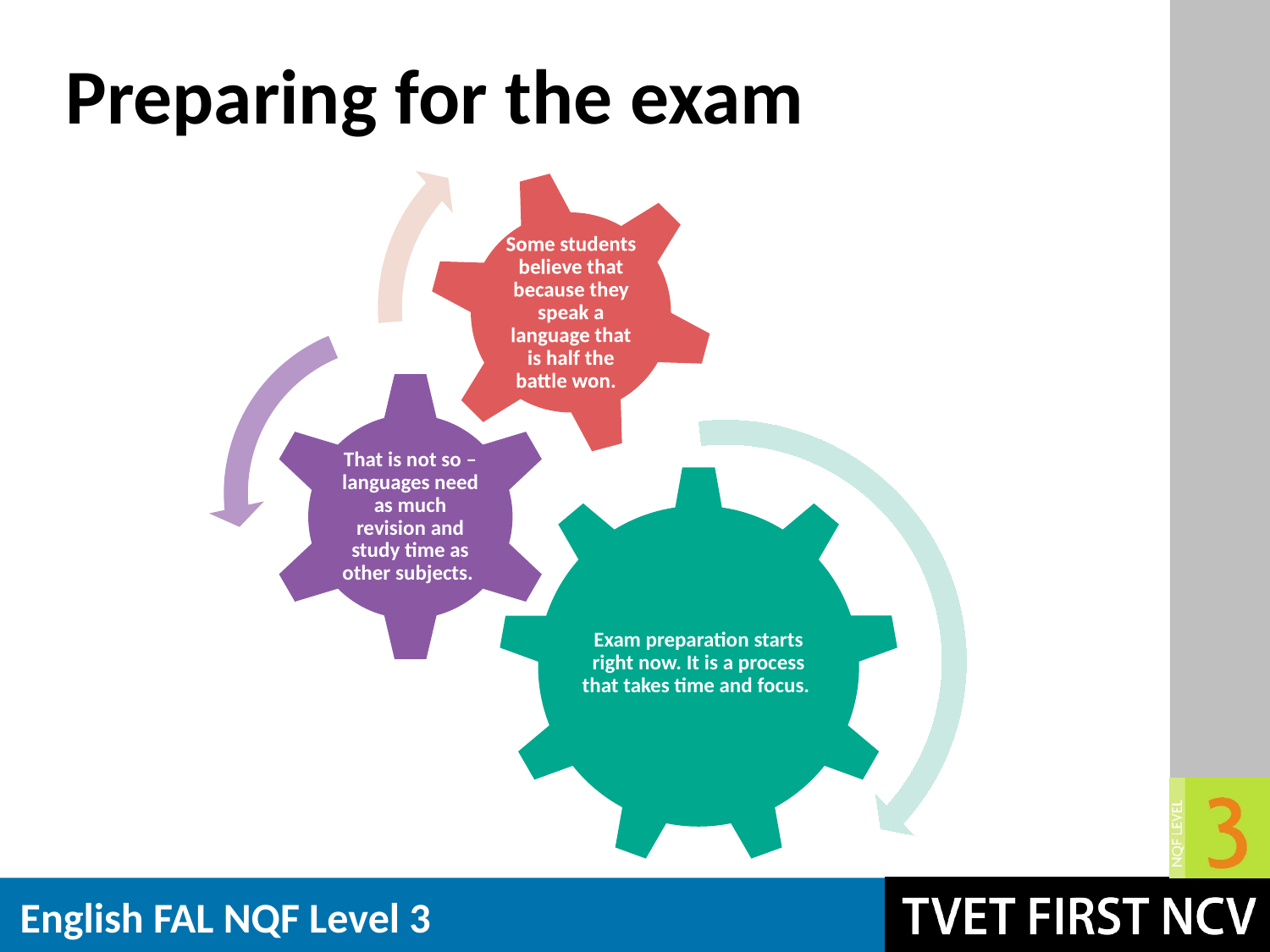

# Preparing for the exam
Exam preparation starts right now. It is a process that takes time and focus.
That is not so – languages need as much revision and study time as other subjects.
Some students believe that because they speak a language that is half the battle won.